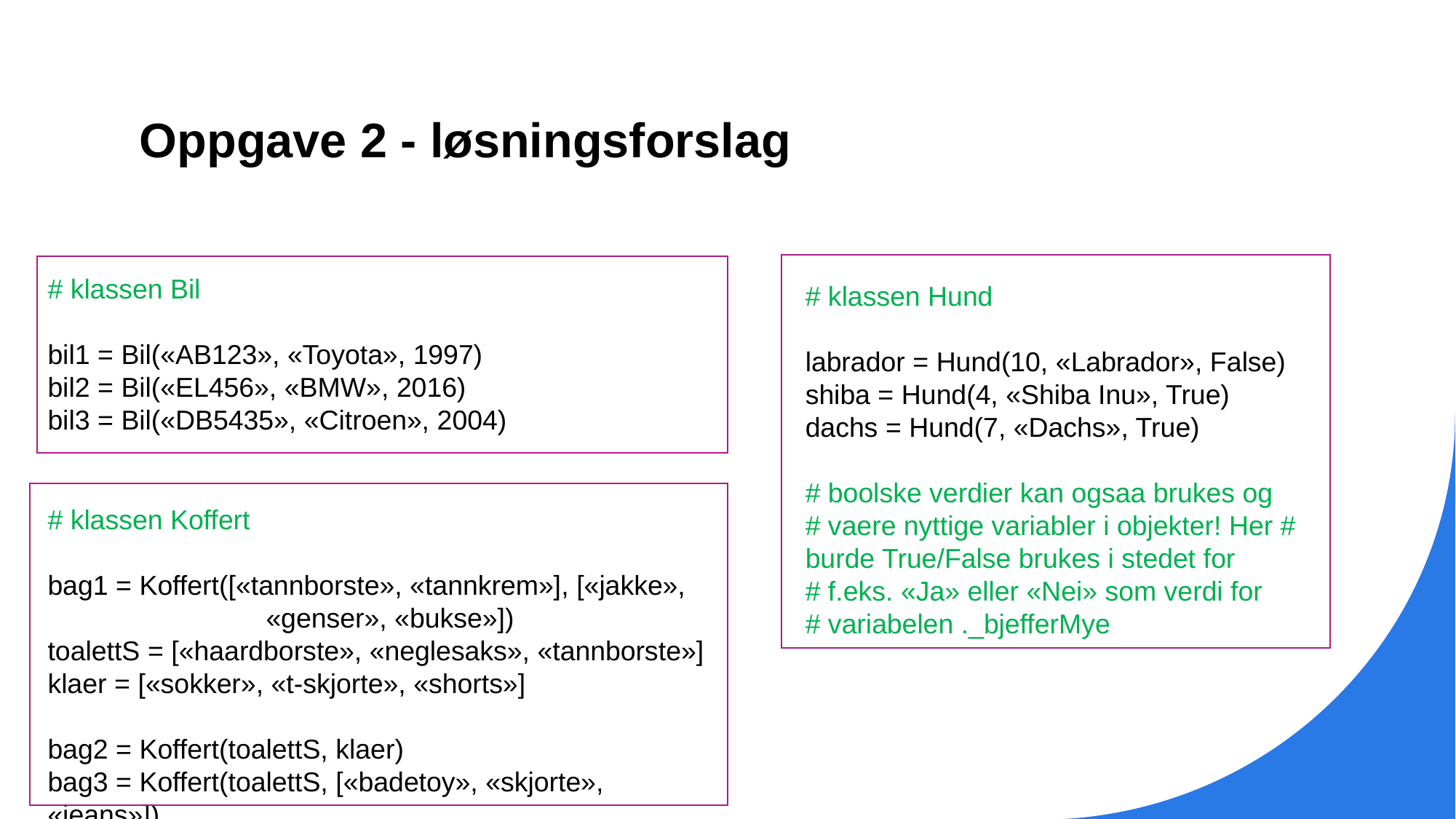

# Oppgave 2 - løsningsforslag
d

# klassen Bil

bil1 = Bil(«AB123», «Toyota», 1997)
bil2 = Bil(«EL456», «BMW», 2016)
bil3 = Bil(«DB5435», «Citroen», 2004)
# klassen Hund

labrador = Hund(10, «Labrador», False)
shiba = Hund(4, «Shiba Inu», True)
dachs = Hund(7, «Dachs», True)

# boolske verdier kan ogsaa brukes og
# vaere nyttige variabler i objekter! Her # burde True/False brukes i stedet for
# f.eks. «Ja» eller «Nei» som verdi for
# variabelen ._bjefferMye

# klassen Koffert

bag1 = Koffert([«tannborste», «tannkrem»], [«jakke»,
		«genser», «bukse»])
toalettS = [«haardborste», «neglesaks», «tannborste»]
klaer = [«sokker», «t-skjorte», «shorts»]

bag2 = Koffert(toalettS, klaer)
bag3 = Koffert(toalettS, [«badetoy», «skjorte», «jeans»])